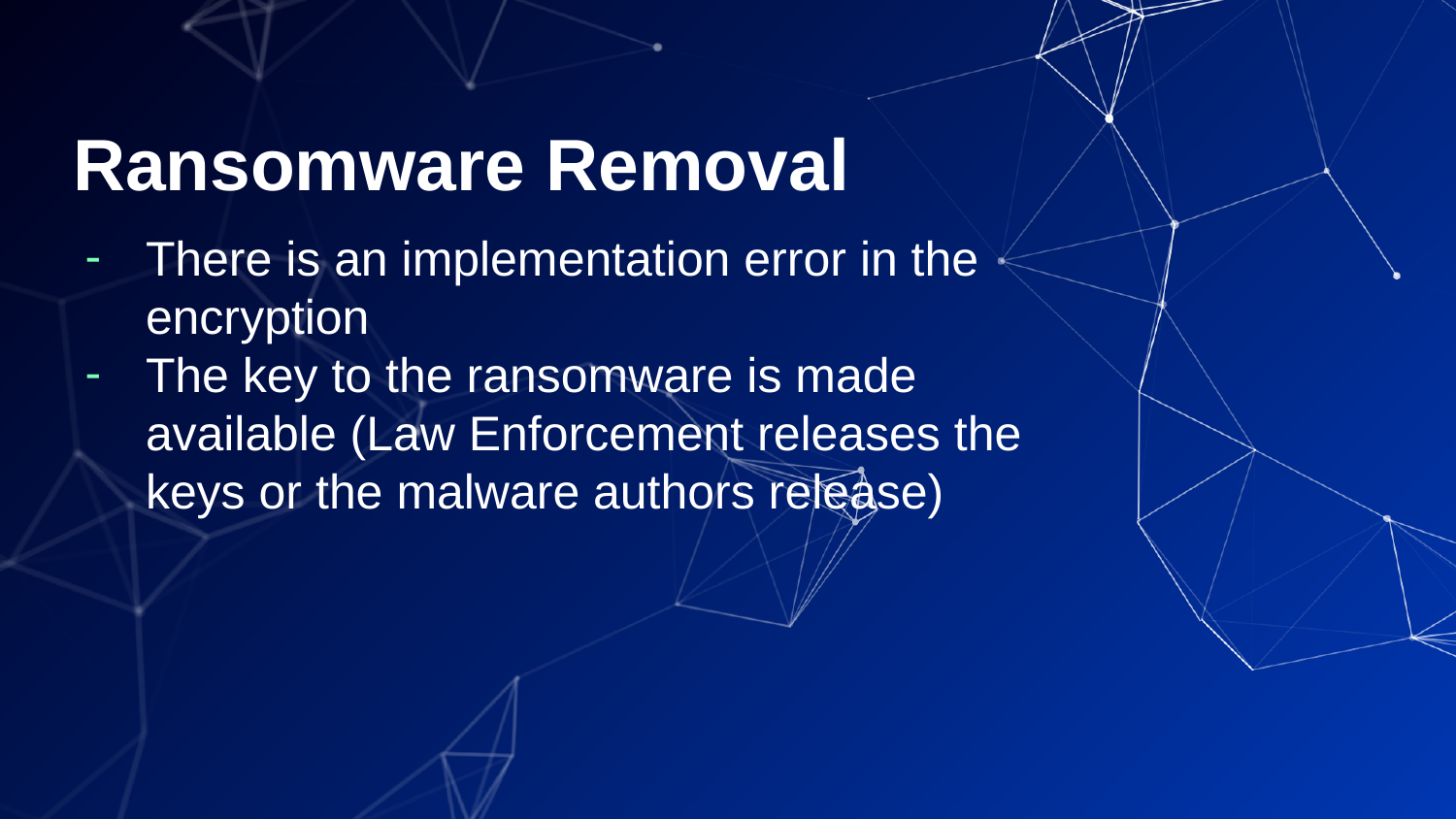

# Ransomware Removal
There is an implementation error in the encryption
The key to the ransomware is made available (Law Enforcement releases the keys or the malware authors release)